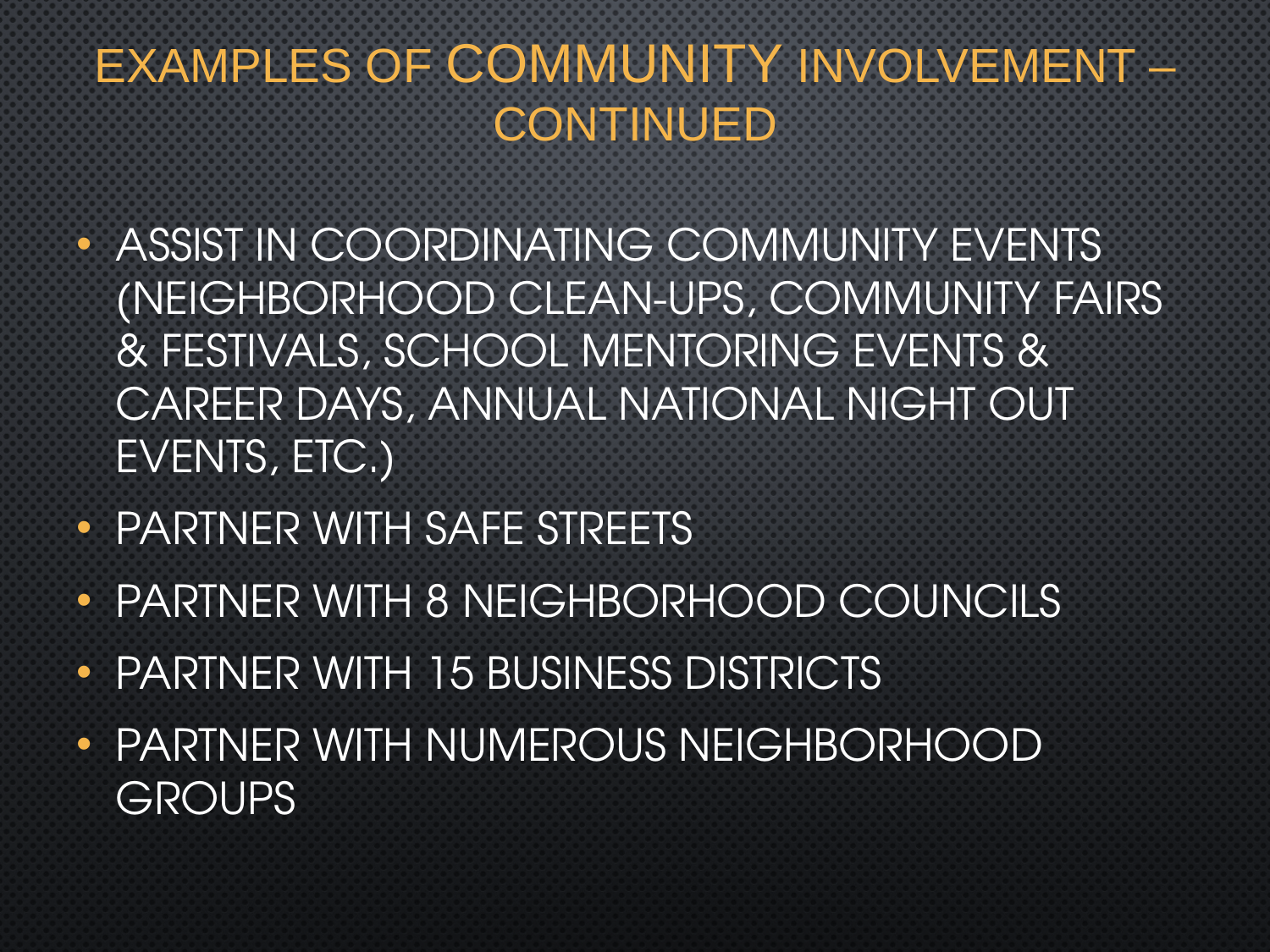

# Examples of Community Involvement – continued
Assist in coordinating community events
(neighborhood clean-ups, community fairs & festivals, school mentoring events & career days, annual National Night Out events, etc.)
Partner with Safe Streets
Partner with 8 Neighborhood Councils
Partner with 15 Business Districts
Partner with numerous Neighborhood Groups